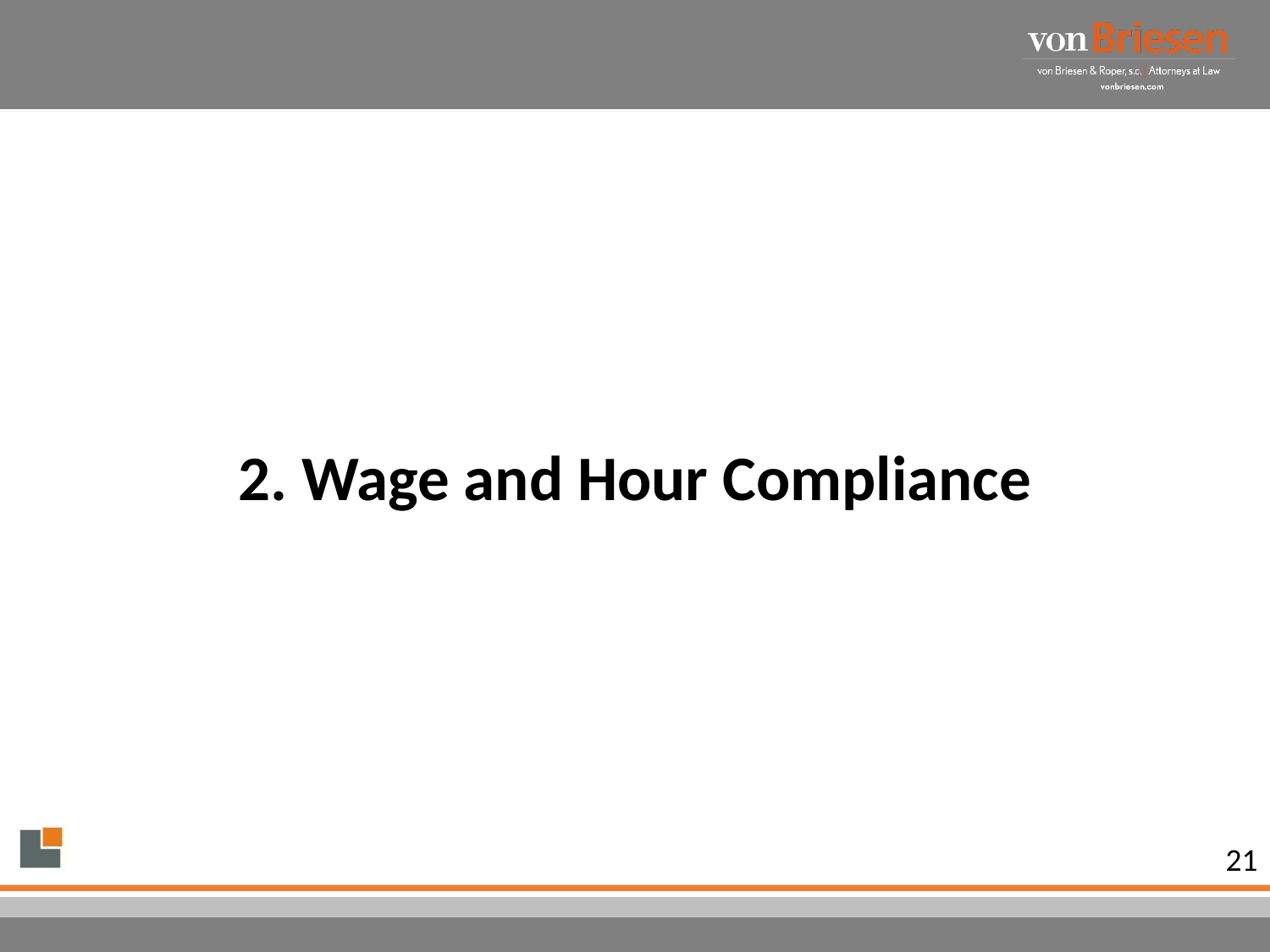

#
2. Wage and Hour Compliance

21